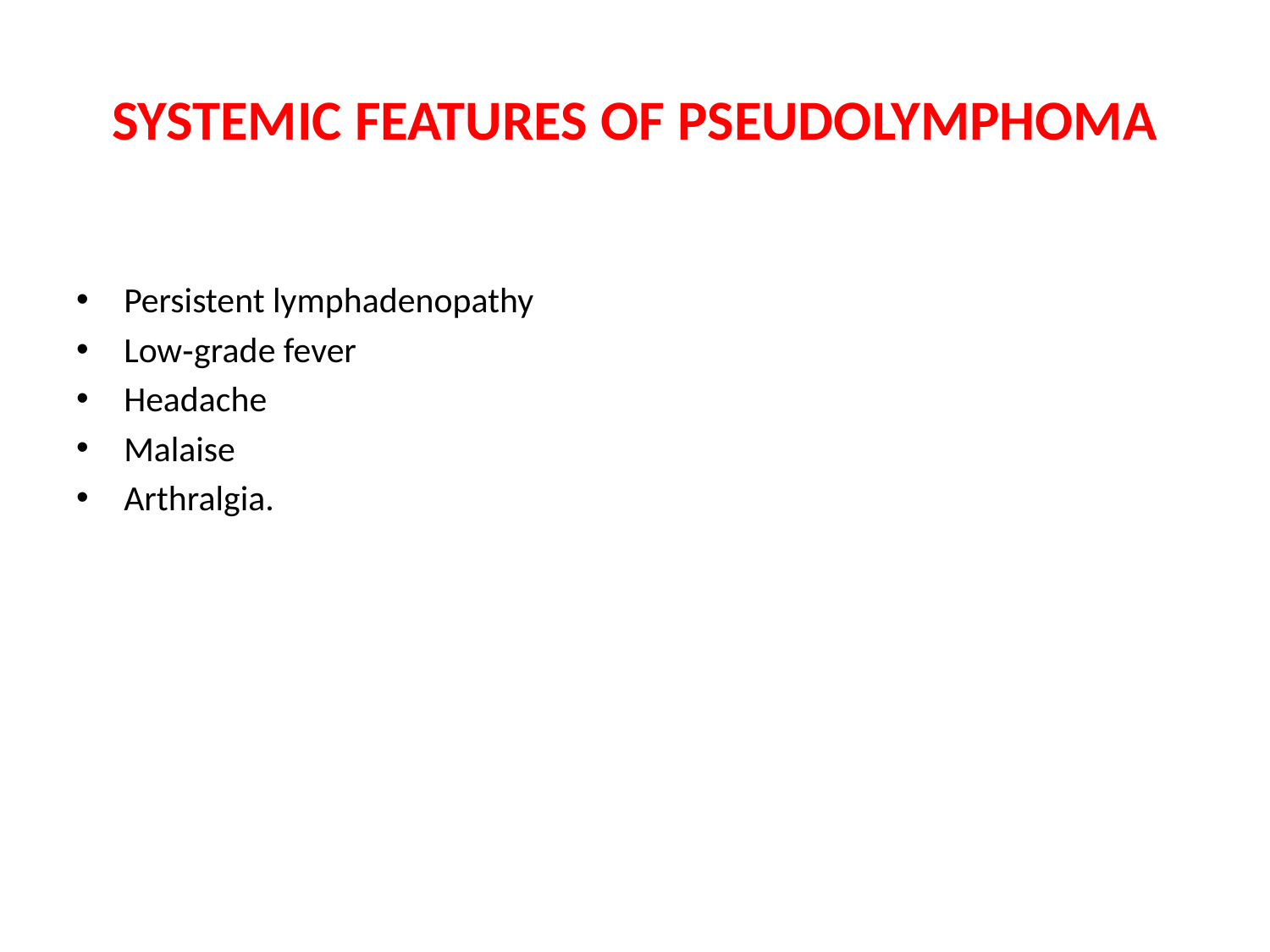

# SYSTEMIC FEATURES OF PSEUDOLYMPHOMA

Persistent lymphadenopathy
Low‐grade fever
Headache
Malaise
Arthralgia.